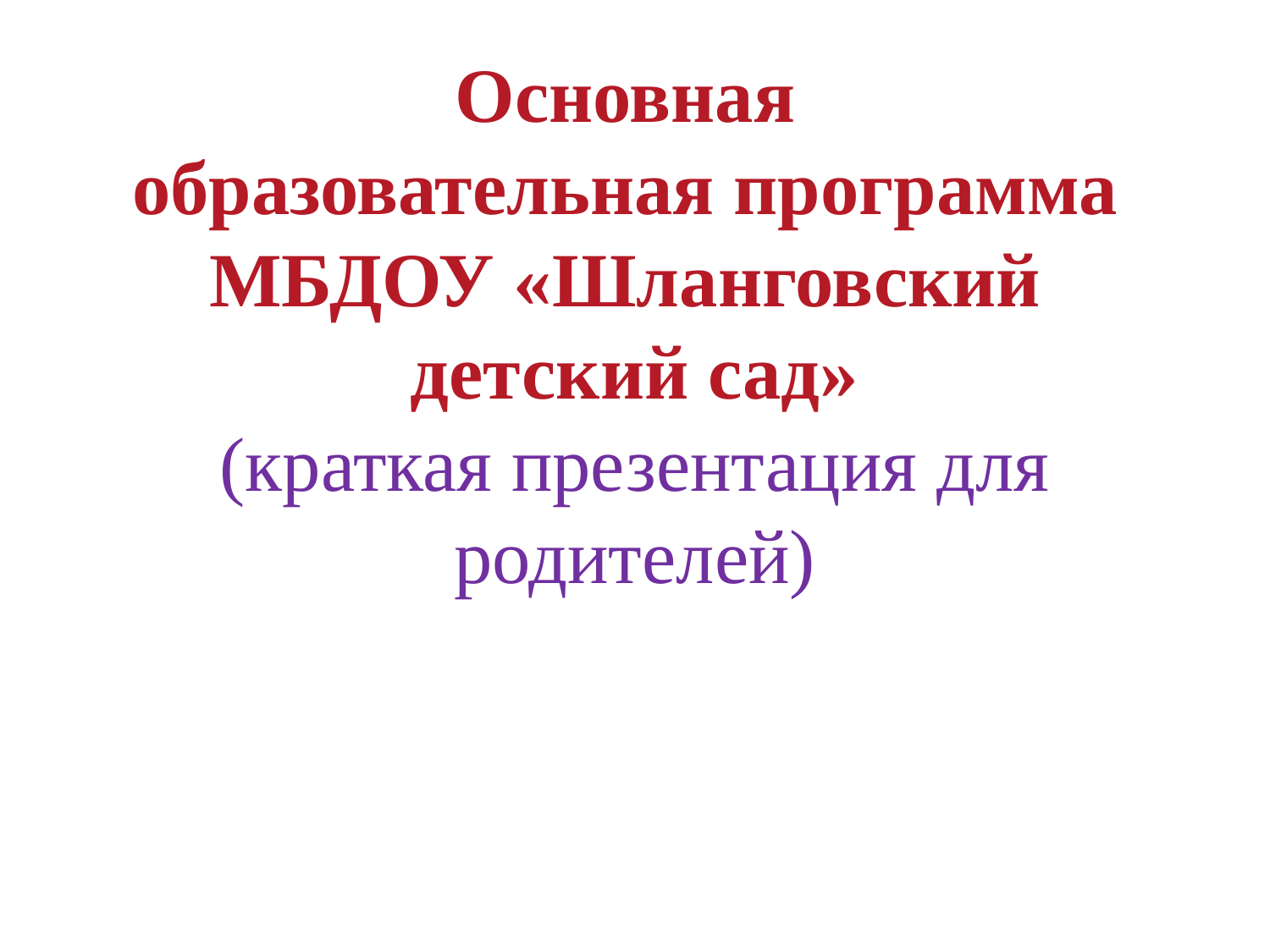

# Основная образовательная программа МБДОУ «Шланговский детский сад» (краткая презентация для родителей)